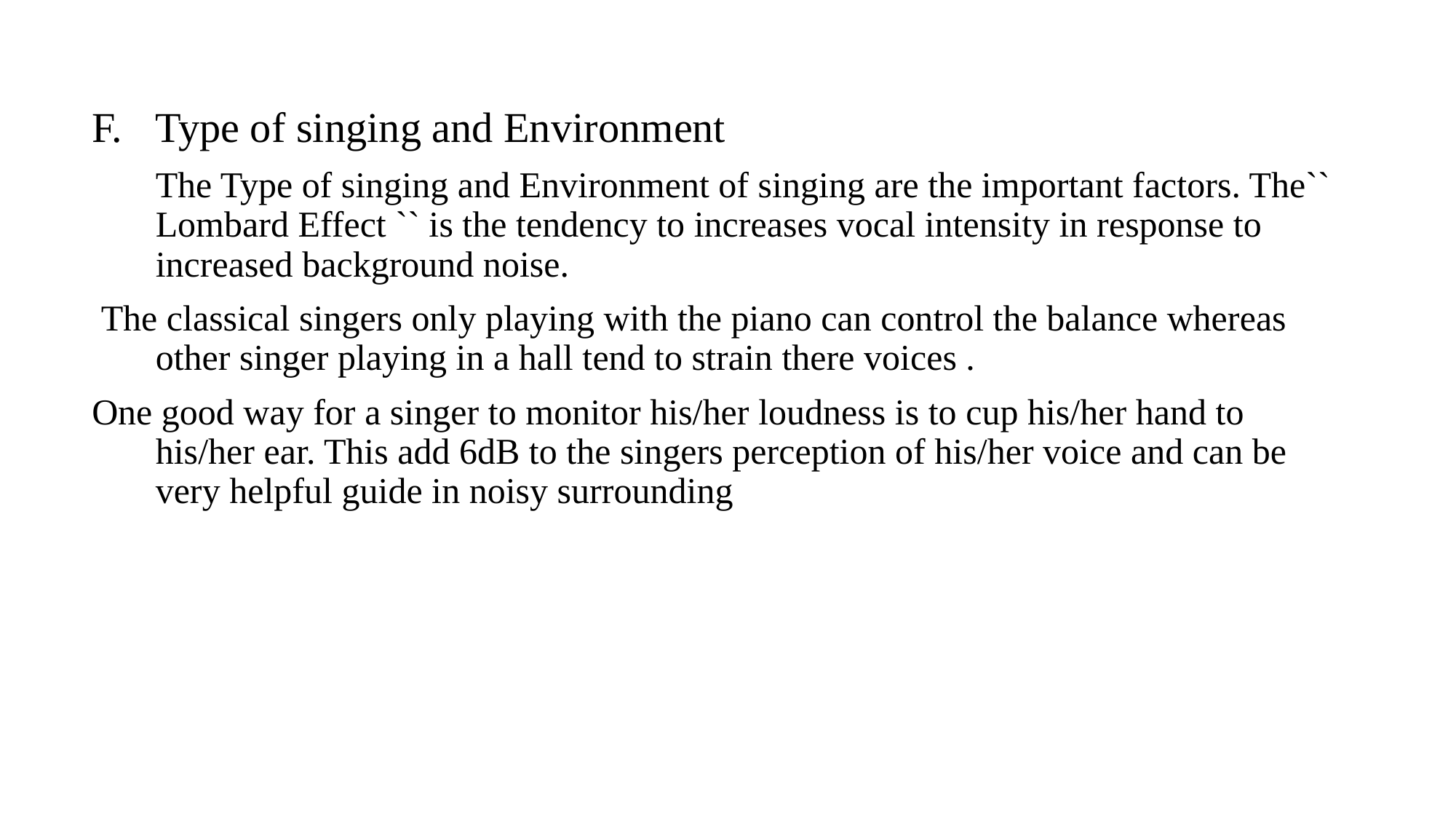

Type of singing and Environment
   	The Type of singing and Environment of singing are the important factors. The`` Lombard Effect `` is the tendency to increases vocal intensity in response to increased background noise.
 The classical singers only playing with the piano can control the balance whereas other singer playing in a hall tend to strain there voices .
One good way for a singer to monitor his/her loudness is to cup his/her hand to his/her ear. This add 6dB to the singers perception of his/her voice and can be very helpful guide in noisy surrounding